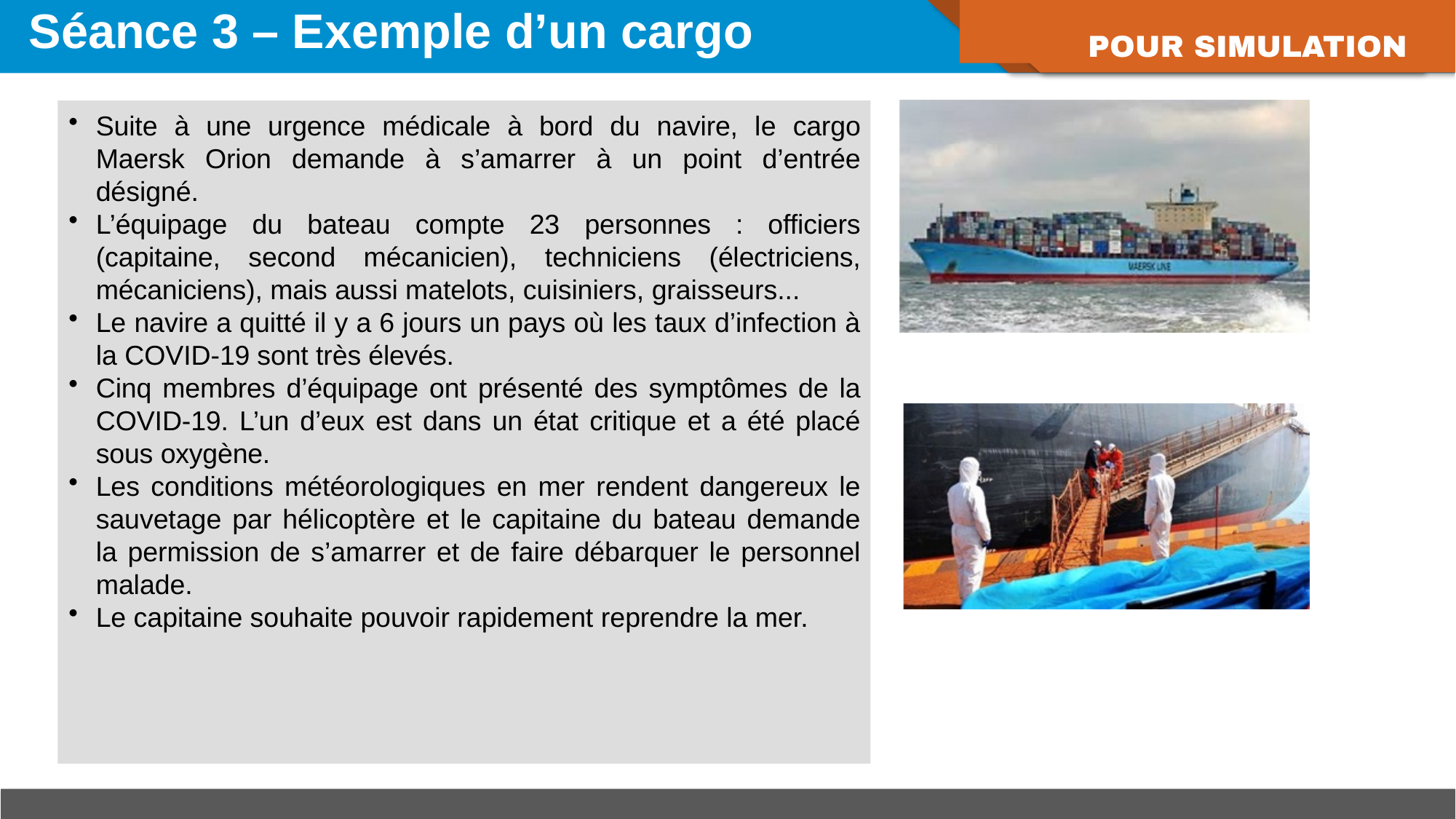

# Séance 3 – Exemple d’un cargo
POUR SIMULATION

Suite à une urgence médicale à bord du navire, le cargo Maersk Orion demande à s’amarrer à un point d’entrée désigné.
L’équipage du bateau compte 23 personnes : officiers (capitaine, second mécanicien), techniciens (électriciens, mécaniciens), mais aussi matelots, cuisiniers, graisseurs...
Le navire a quitté il y a 6 jours un pays où les taux d’infection à la COVID-19 sont très élevés.
Cinq membres d’équipage ont présenté des symptômes de la COVID-19. L’un d’eux est dans un état critique et a été placé sous oxygène.
Les conditions météorologiques en mer rendent dangereux le sauvetage par hélicoptère et le capitaine du bateau demande la permission de s’amarrer et de faire débarquer le personnel malade.
Le capitaine souhaite pouvoir rapidement reprendre la mer.